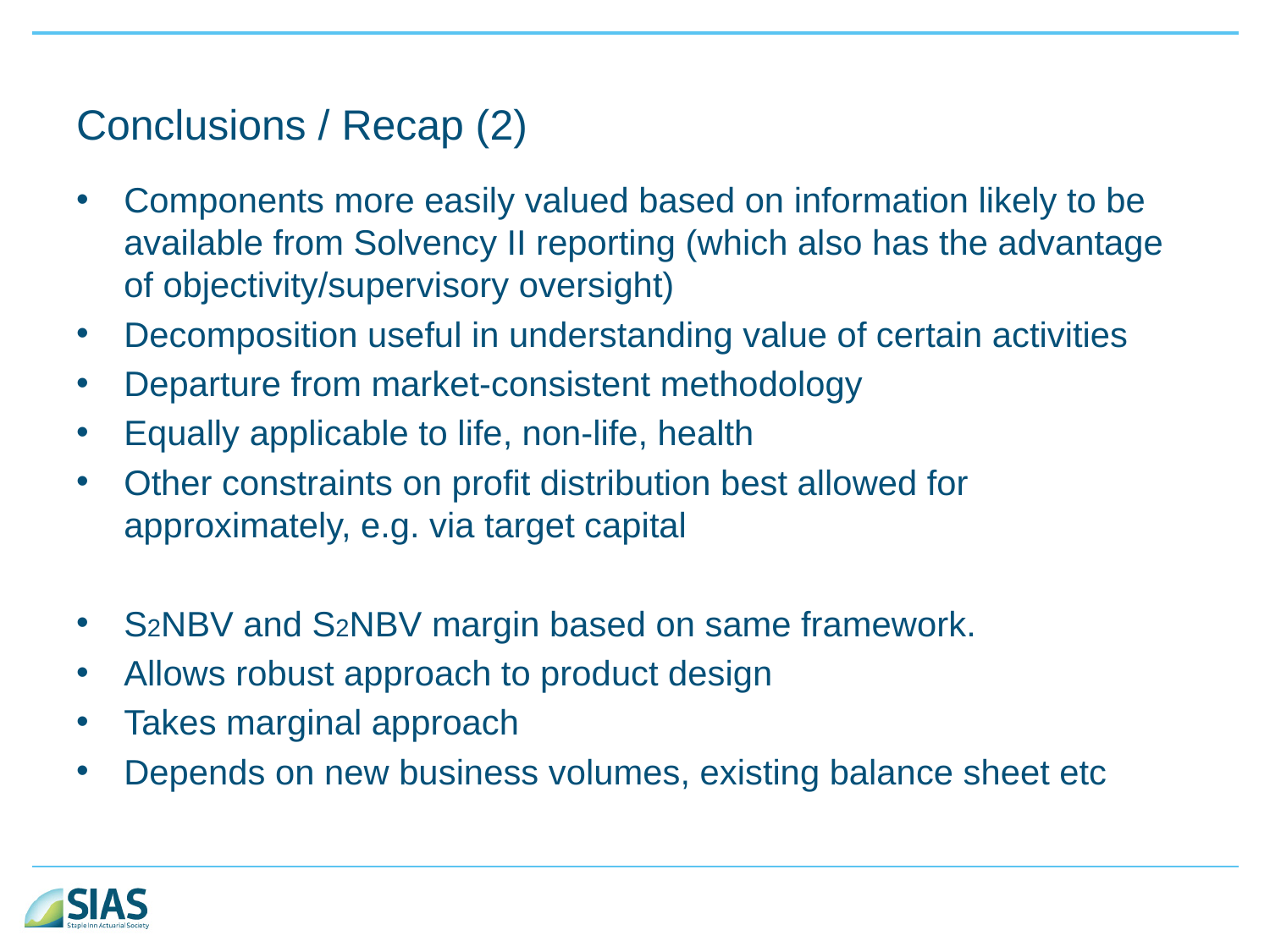

# Conclusions / Recap (2)

Components more easily valued based on information likely to be available from Solvency II reporting (which also has the advantage of objectivity/supervisory oversight)
Decomposition useful in understanding value of certain activities
Departure from market-consistent methodology
Equally applicable to life, non-life, health
Other constraints on profit distribution best allowed for approximately, e.g. via target capital

S2NBV and S2NBV margin based on same framework.
Allows robust approach to product design
Takes marginal approach
Depends on new business volumes, existing balance sheet etc